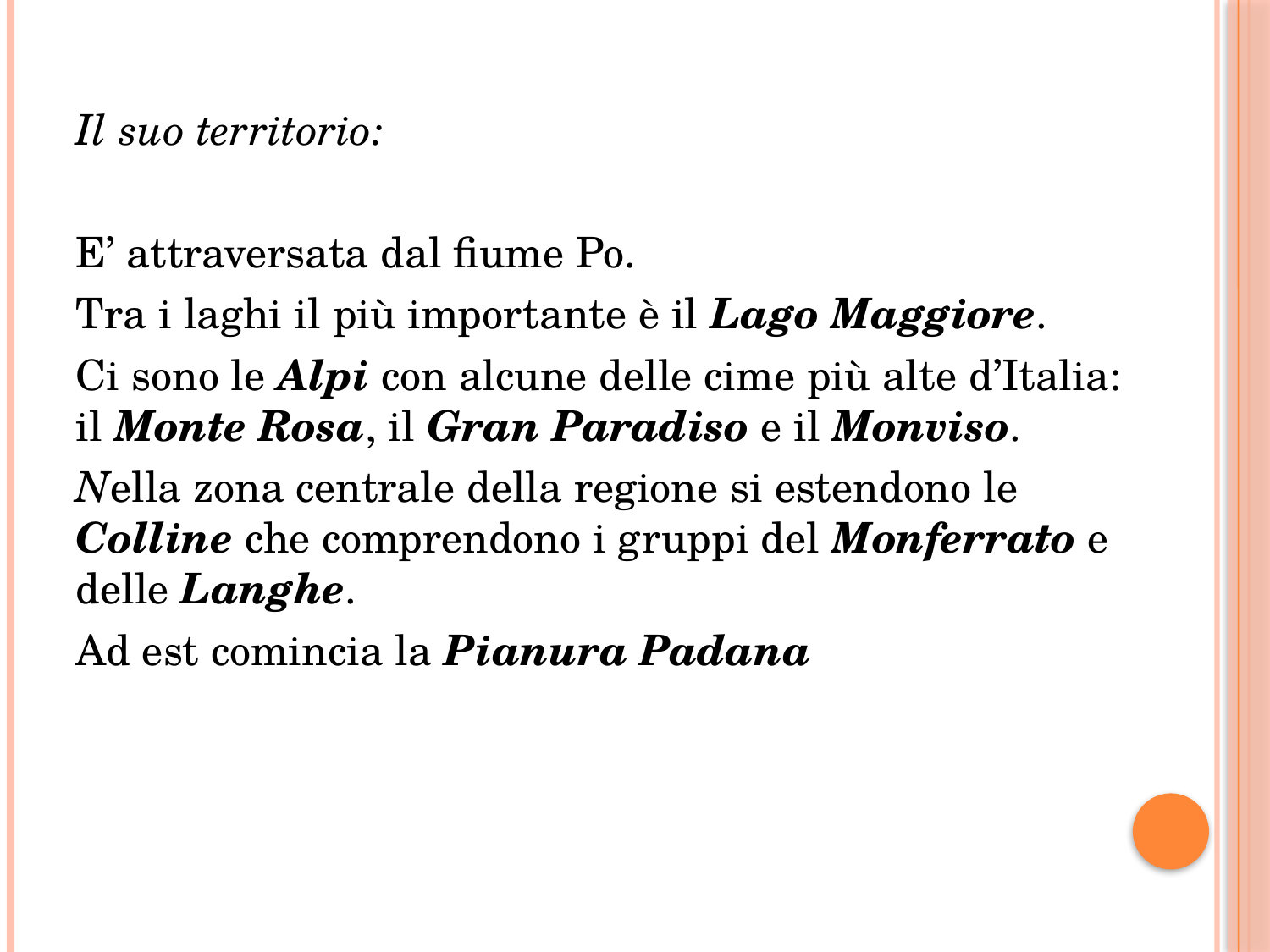

Il suo territorio:

E’ attraversata dal fiume Po.
Tra i laghi il più importante è il Lago Maggiore.
Ci sono le Alpi con alcune delle cime più alte d’Italia: il Monte Rosa, il Gran Paradiso e il Monviso.
Nella zona centrale della regione si estendono le Colline che comprendono i gruppi del Monferrato e delle Langhe.
Ad est comincia la Pianura Padana